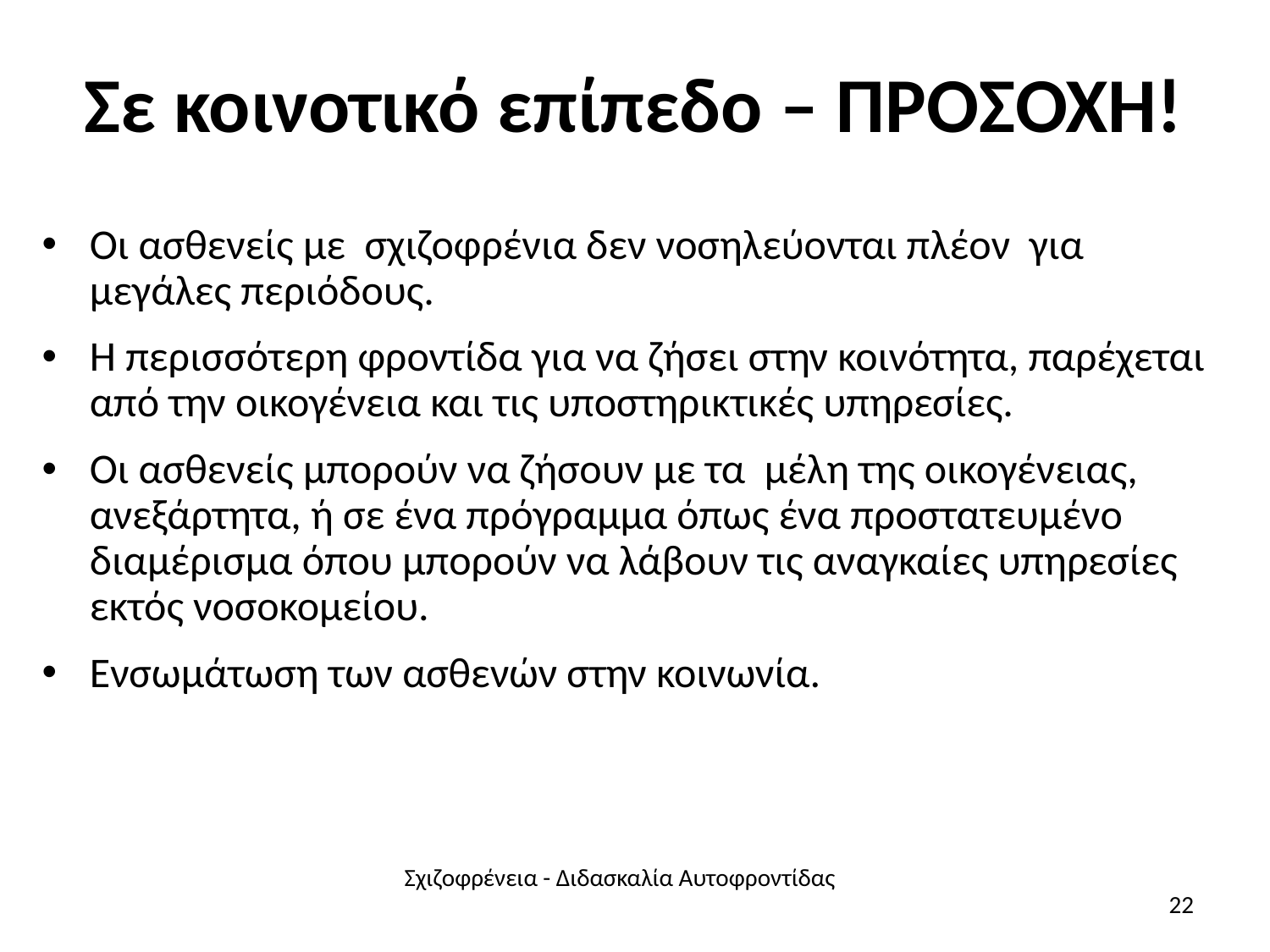

# Σε κοινοτικό επίπεδο – ΠΡΟΣΟΧΗ!
Οι ασθενείς με  σχιζοφρένια δεν νοσηλεύονται πλέον  για  μεγάλες περιόδους.
Η περισσότερη φροντίδα για να ζήσει στην κοινότητα, παρέχεται από την οικογένεια και τις υποστηρικτικές υπηρεσίες.
Οι ασθενείς μπορούν να ζήσουν με τα  μέλη της οικογένειας, ανεξάρτητα, ή σε ένα πρόγραμμα όπως ένα προστατευμένο διαμέρισμα όπου μπορούν να λάβουν τις αναγκαίες υπηρεσίες εκτός νοσοκομείου.
Ενσωμάτωση των ασθενών στην κοινωνία.
Σχιζοφρένεια - Διδασκαλία Αυτοφροντίδας
22